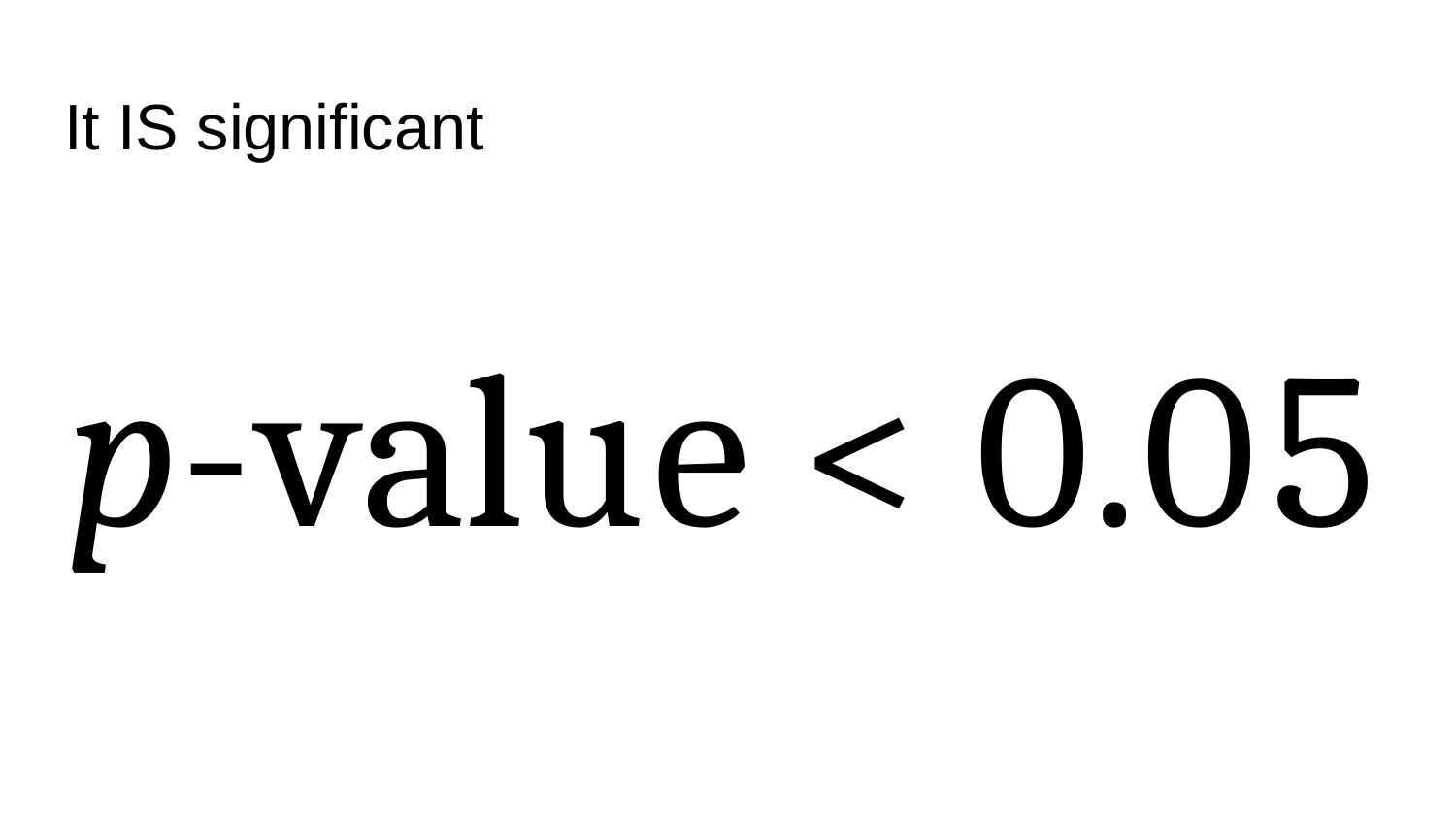

# It IS significant
p-value < 0.05